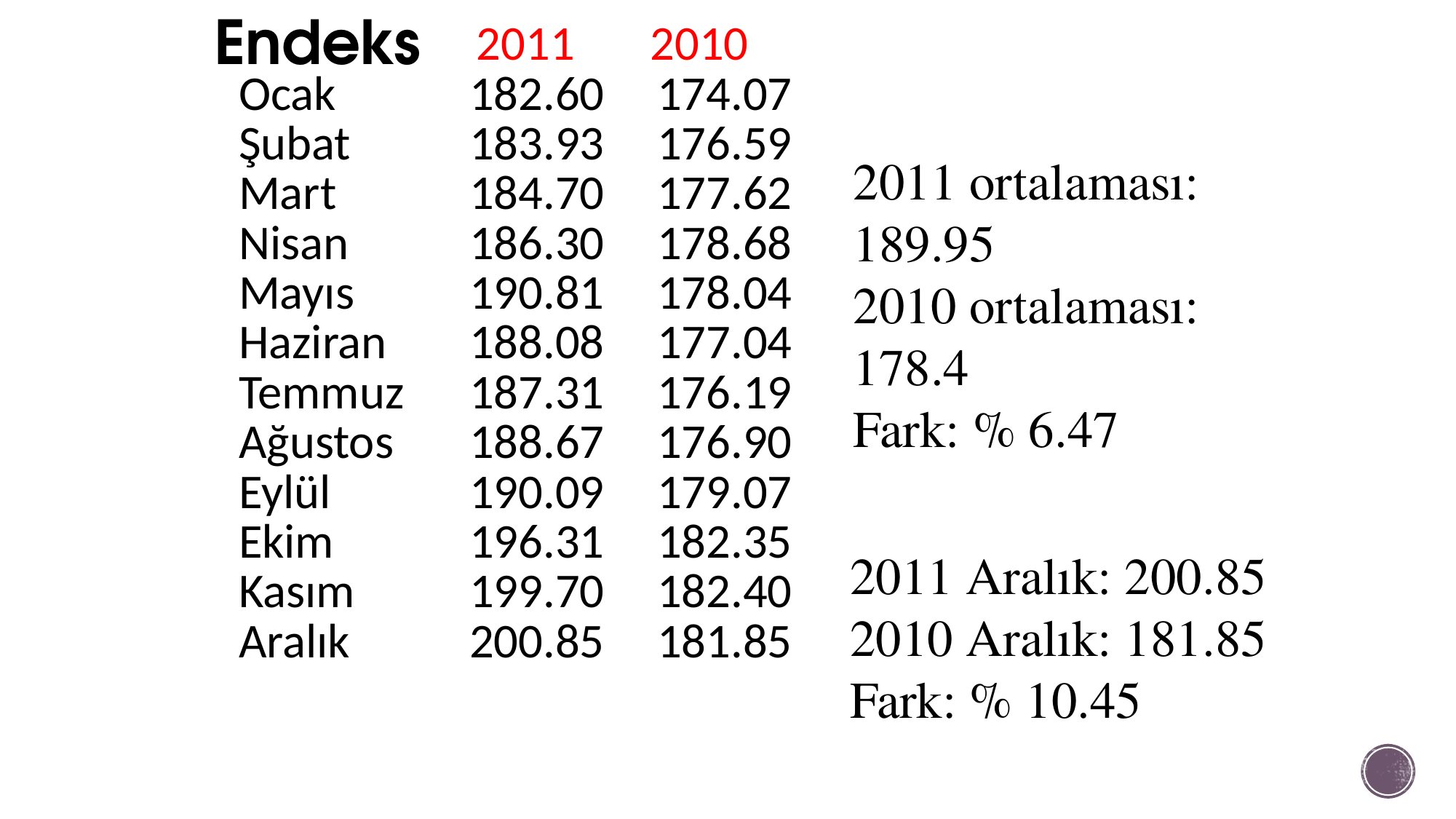

# Endeks
|  | 2011 | 2010 |
| --- | --- | --- |
| Ocak | 182.60 | 174.07 |
| Şubat | 183.93 | 176.59 |
| Mart | 184.70 | 177.62 |
| Nisan | 186.30 | 178.68 |
| Mayıs | 190.81 | 178.04 |
| Haziran | 188.08 | 177.04 |
| Temmuz | 187.31 | 176.19 |
| Ağustos | 188.67 | 176.90 |
| Eylül | 190.09 | 179.07 |
| Ekim | 196.31 | 182.35 |
| Kasım | 199.70 | 182.40 |
| Aralık | 200.85 | 181.85 |
2011 ortalaması: 189.95
2010 ortalaması: 178.4
Fark: % 6.47
2011 Aralık: 200.85
2010 Aralık: 181.85
Fark: % 10.45